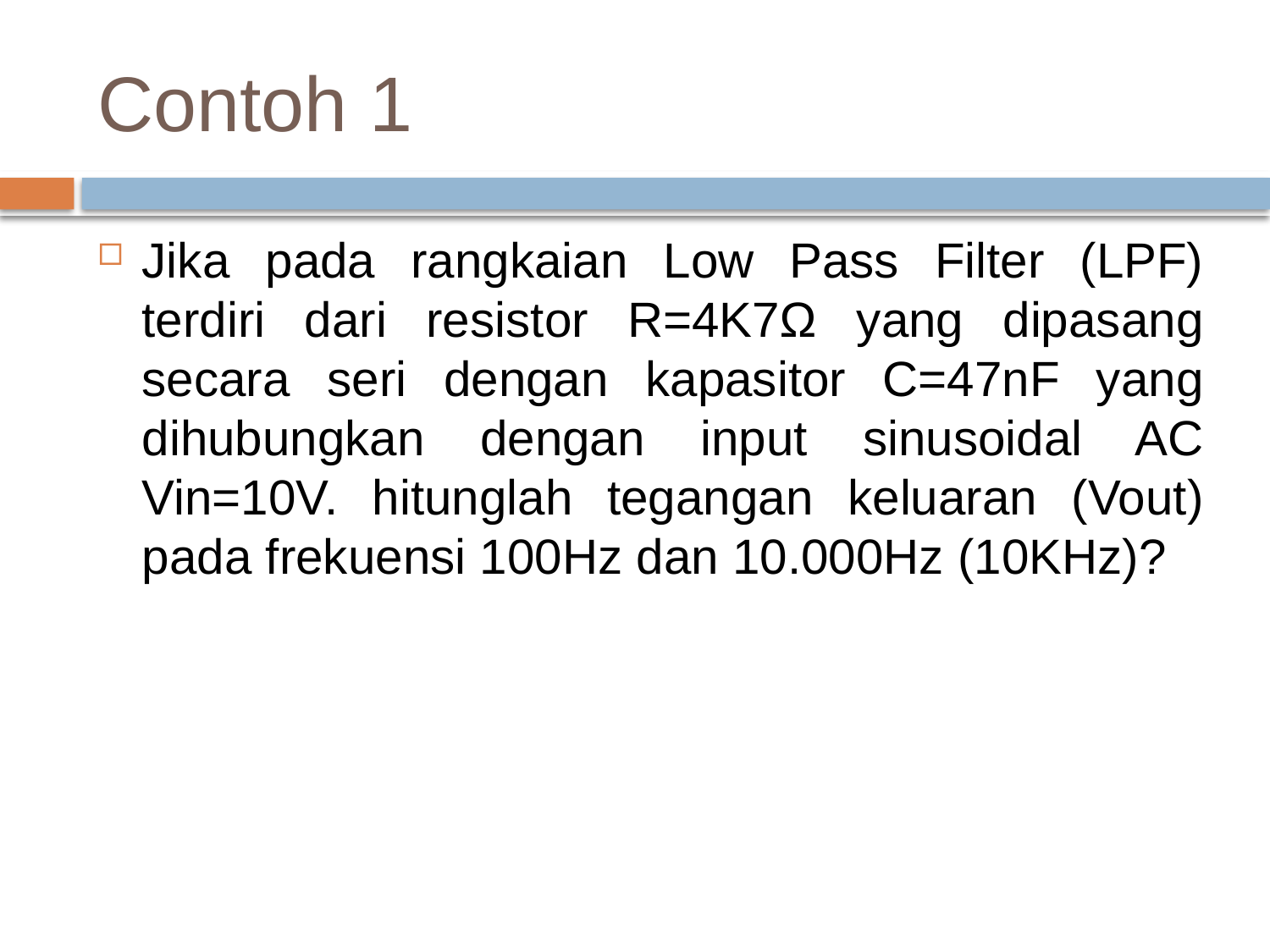

# Contoh 1
Jika pada rangkaian Low Pass Filter (LPF) terdiri dari resistor R=4K7Ω yang dipasang secara seri dengan kapasitor C=47nF yang dihubungkan dengan input sinusoidal AC Vin=10V. hitunglah tegangan keluaran (Vout) pada frekuensi 100Hz dan 10.000Hz (10KHz)?